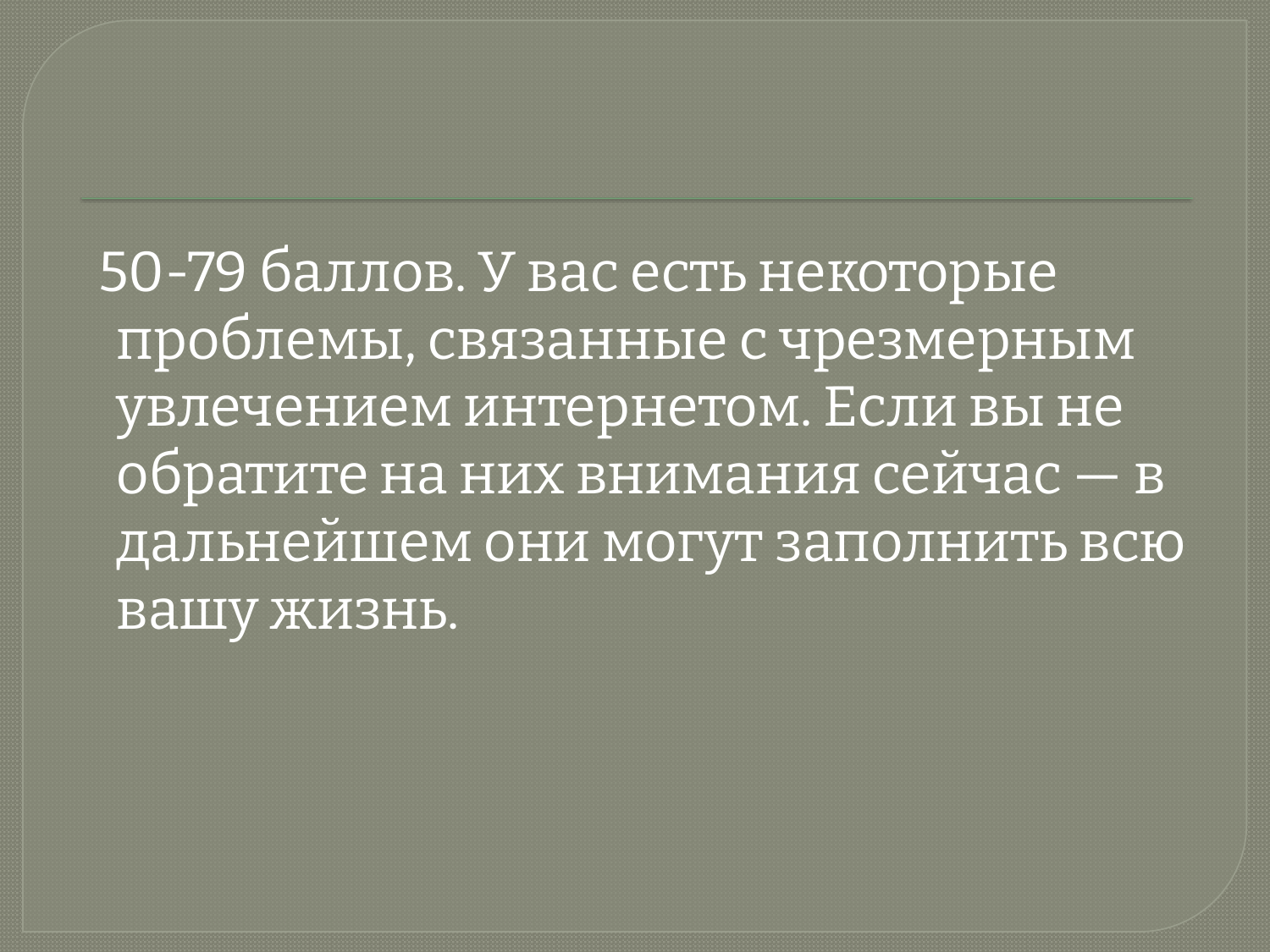

#
  50-79 баллов. У вас есть некоторые проблемы, связанные с чрезмерным увлечением интернетом. Если вы не обратите на них внимания сейчас — в дальнейшем они могут заполнить всю вашу жизнь.